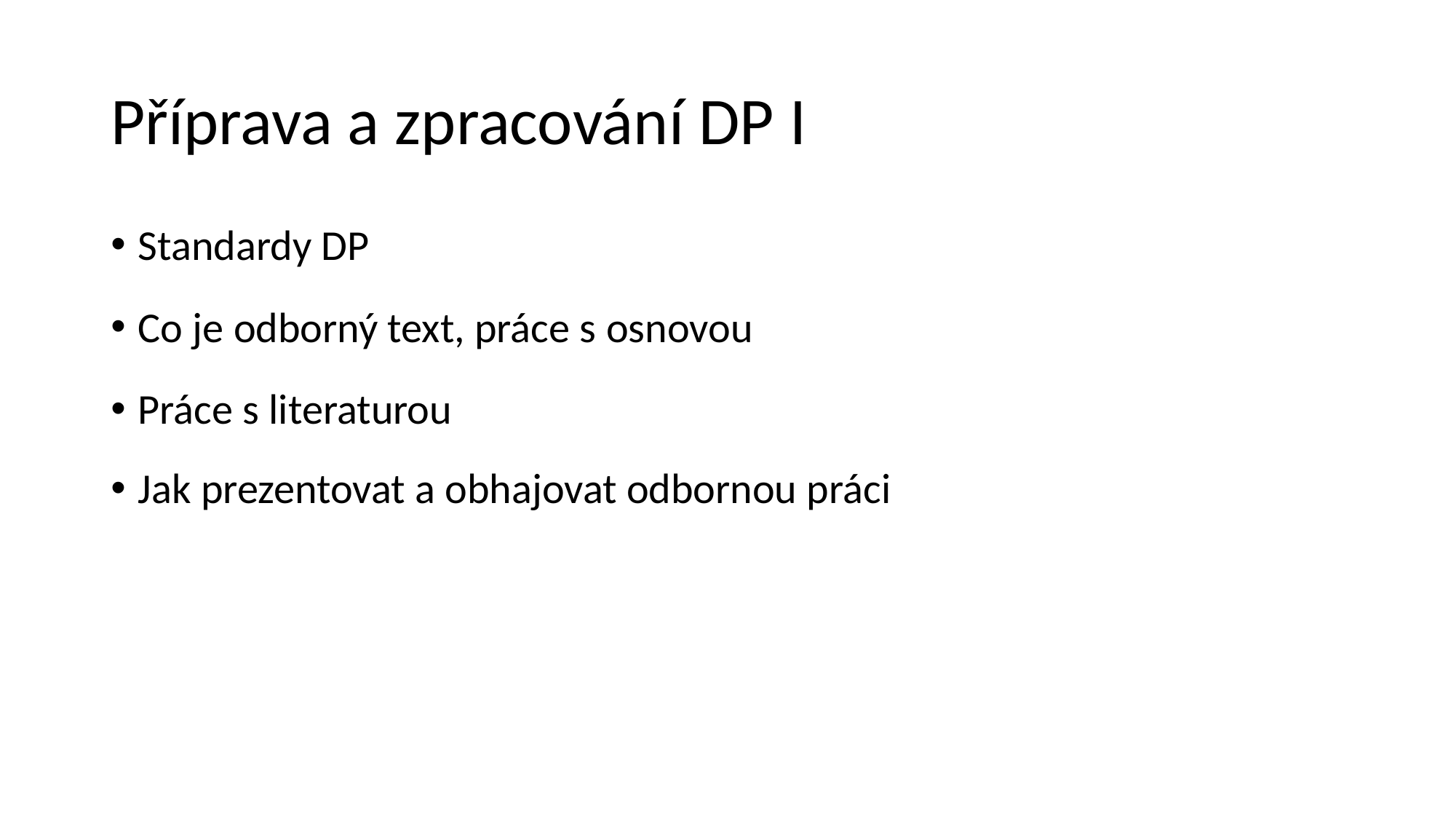

# Příprava a zpracování DP I
Standardy DP
Co je odborný text, práce s osnovou
Práce s literaturou
Jak prezentovat a obhajovat odbornou práci